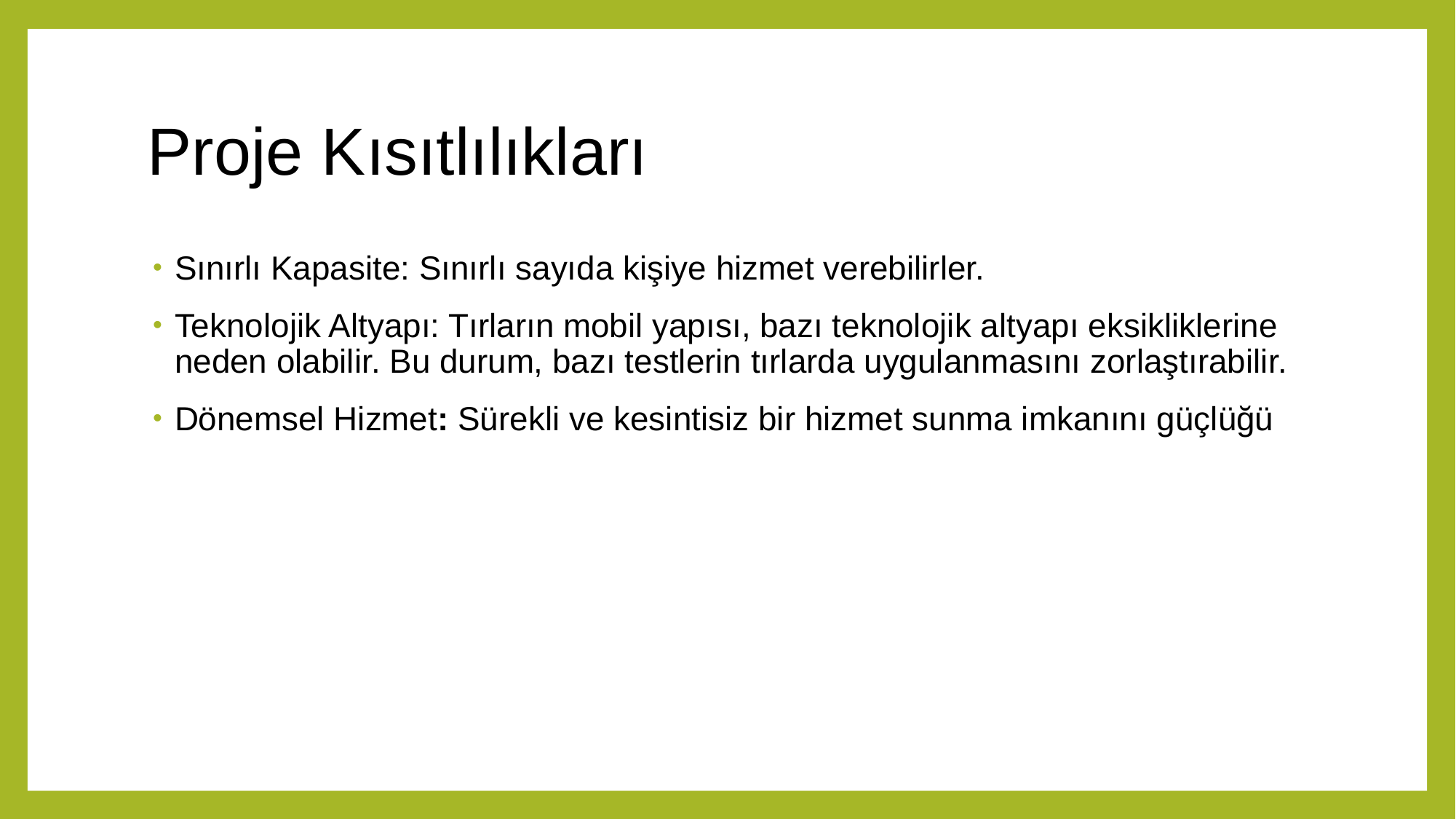

# Proje Kısıtlılıkları
Sınırlı Kapasite: Sınırlı sayıda kişiye hizmet verebilirler.
Teknolojik Altyapı: Tırların mobil yapısı, bazı teknolojik altyapı eksikliklerine neden olabilir. Bu durum, bazı testlerin tırlarda uygulanmasını zorlaştırabilir.
Dönemsel Hizmet: Sürekli ve kesintisiz bir hizmet sunma imkanını güçlüğü